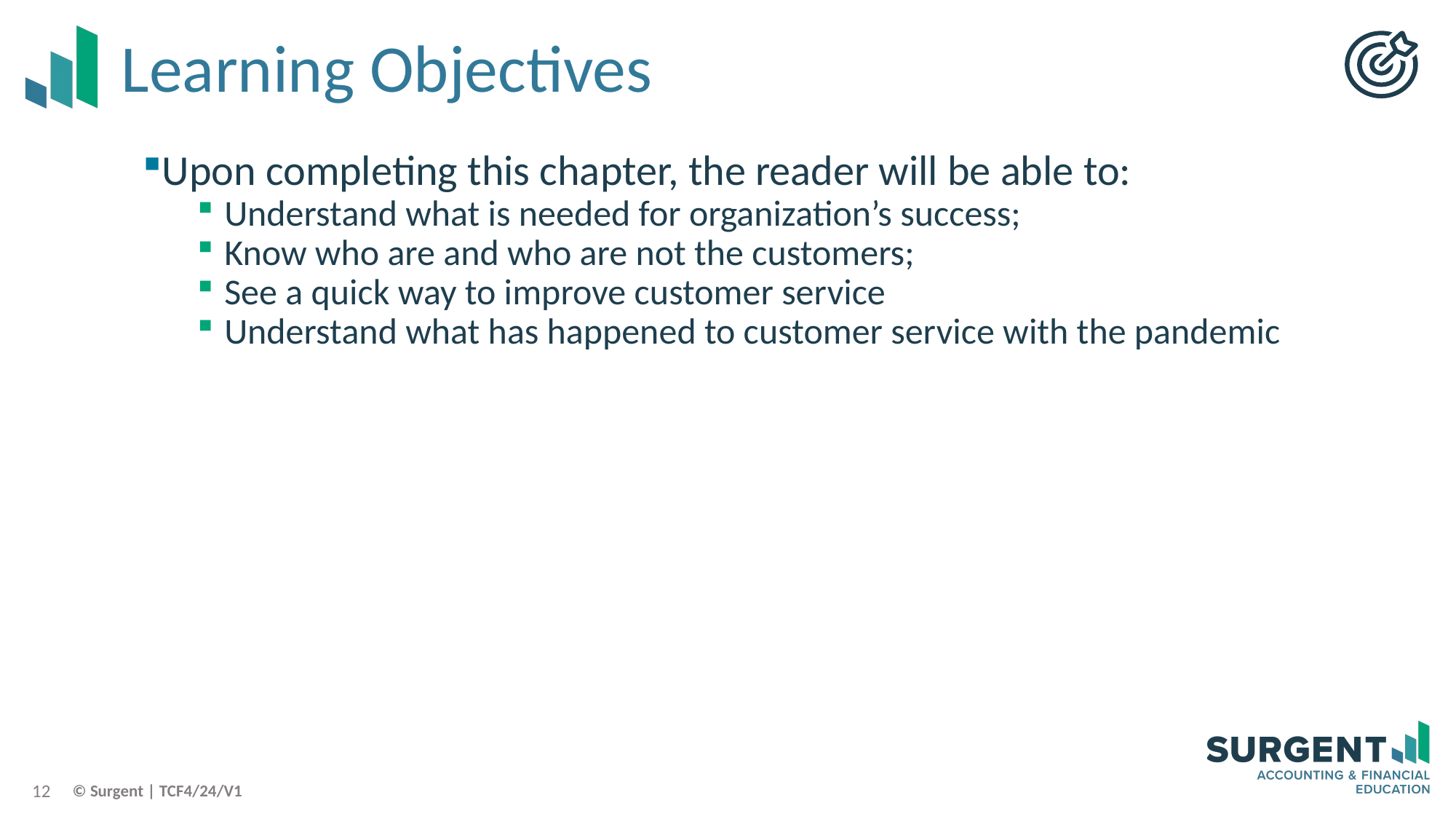

# Learning Objectives
Upon completing this chapter, the reader will be able to:
Understand what is needed for organization’s success;
Know who are and who are not the customers;
See a quick way to improve customer service
Understand what has happened to customer service with the pandemic

12
© Surgent | TCF4/24/V1